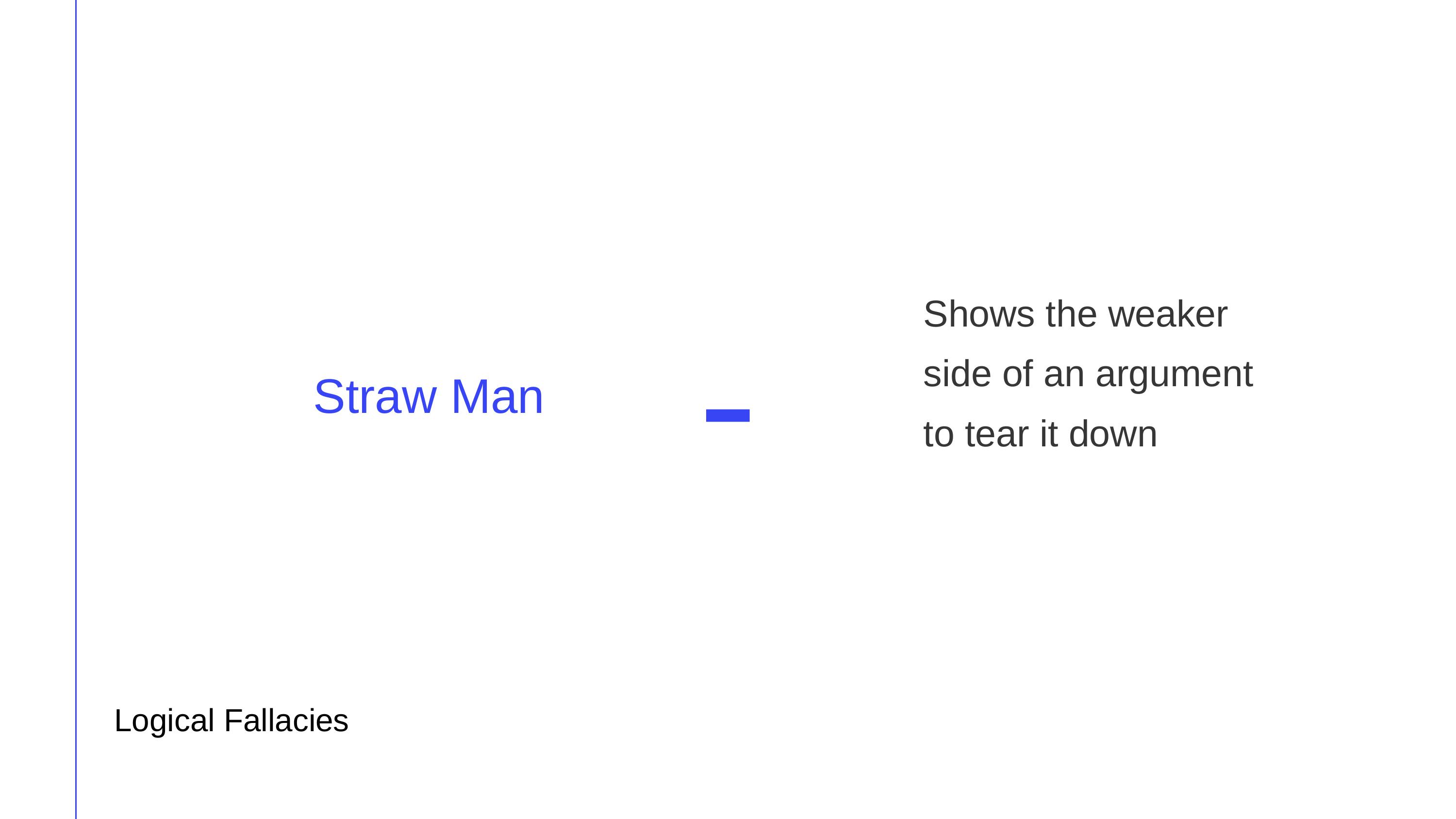

Shows the weaker side of an argument to tear it down
Straw Man

Logical Fallacies